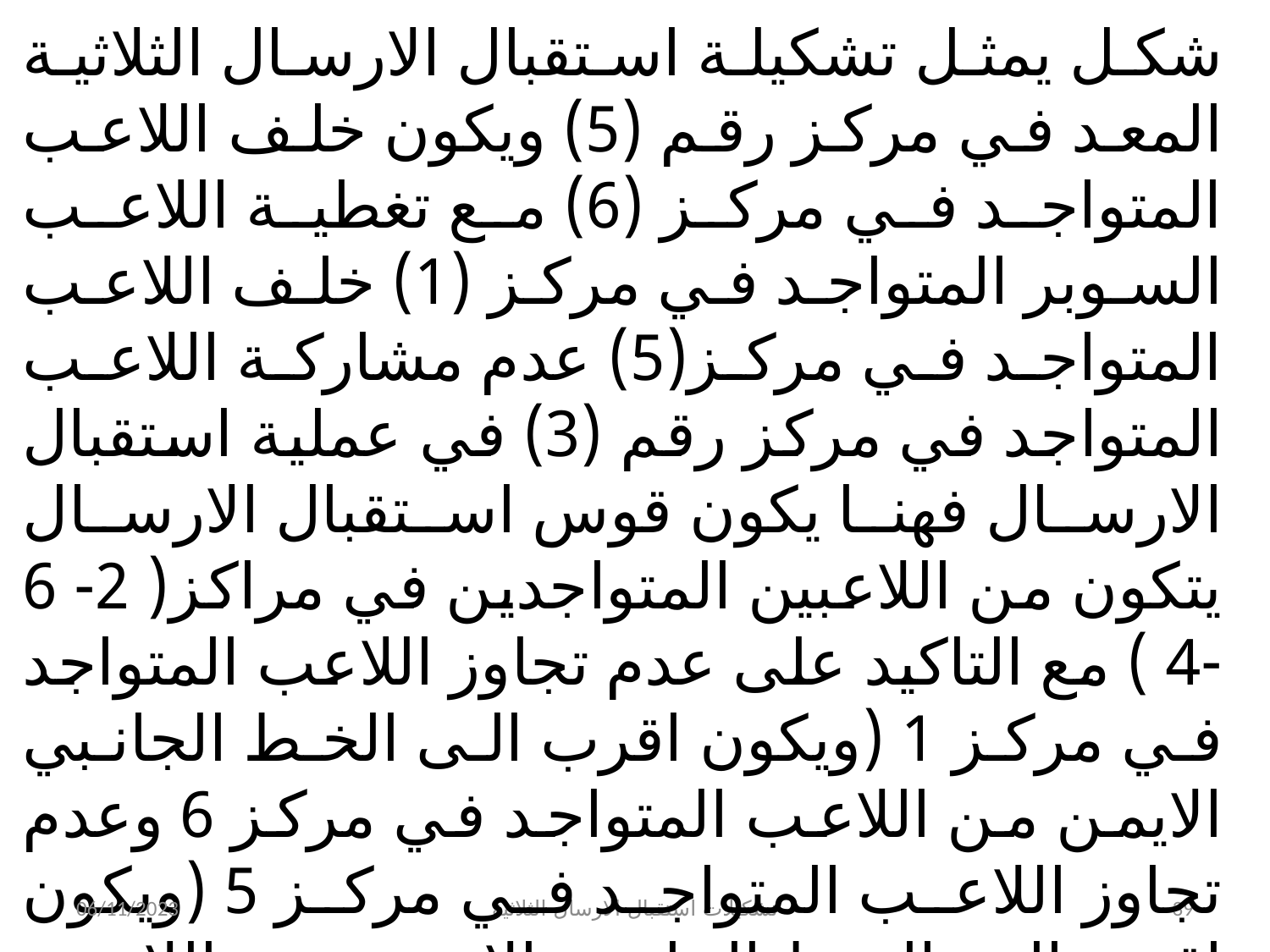

شكل يمثل تشكيلة استقبال الارسال الثلاثية المعد في مركز رقم (5) ويكون خلف اللاعب المتواجد في مركز (6) مع تغطية اللاعب السوبر المتواجد في مركز (1) خلف اللاعب المتواجد في مركز(5) عدم مشاركة اللاعب المتواجد في مركز رقم (3) في عملية استقبال الارسال فهنا يكون قوس استقبال الارسال يتكون من اللاعبين المتواجدين في مراكز( 2- 6 -4 ) مع التاكيد على عدم تجاوز اللاعب المتواجد في مركز 1 (ويكون اقرب الى الخط الجانبي الايمن من اللاعب المتواجد في مركز 6 وعدم تجاوز اللاعب المتواجد في مركز 5 (ويكون اقرب الى الخط الجانبي الايسر من اللاعب المتواجد في مركز 6))
06/11/2023
تشكيلات استقبال الارسال الثلاثية
39